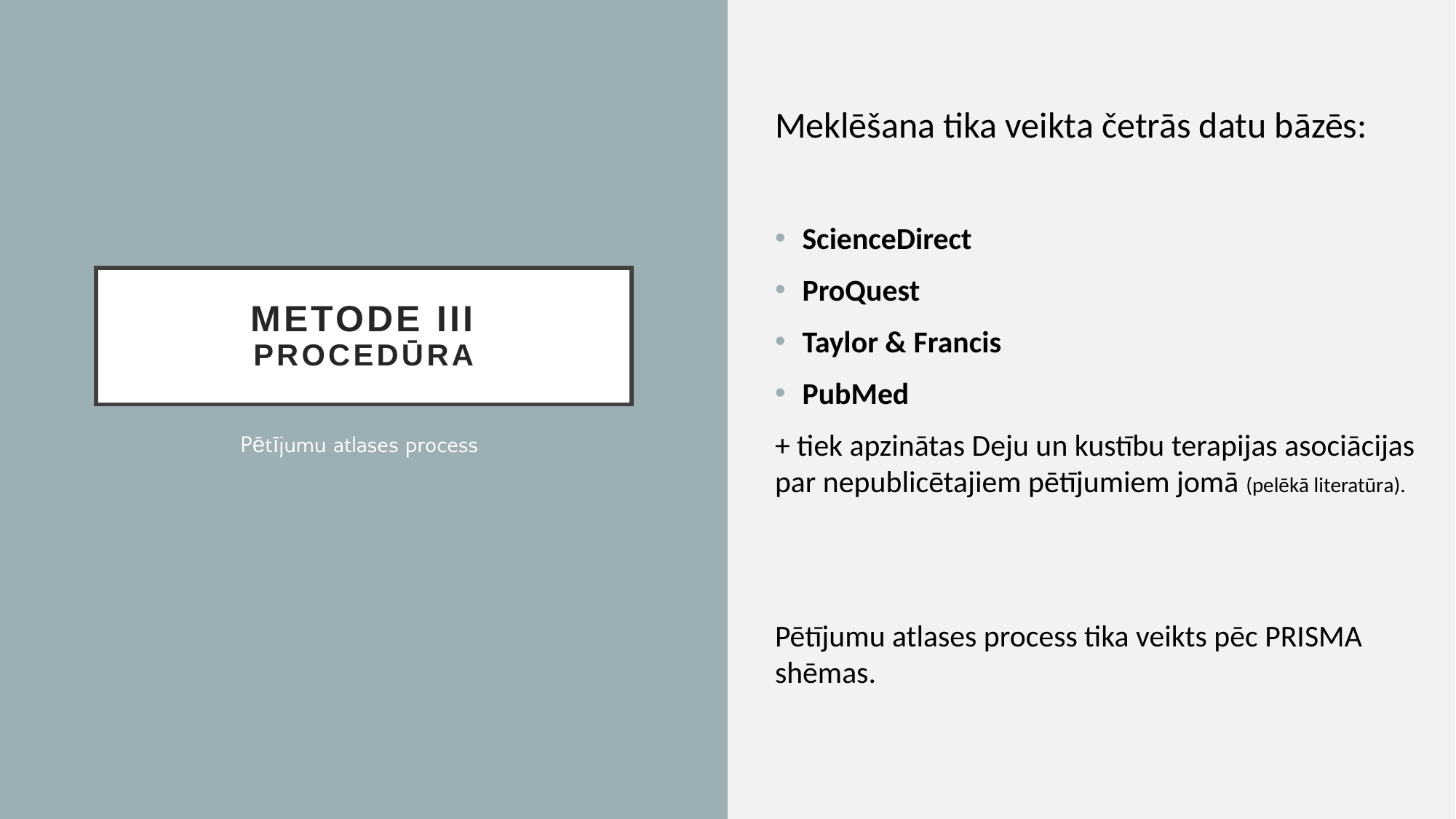

Meklēšana tika veikta četrās datu bāzēs:

ScienceDirect
ProQuest
Taylor & Francis
PubMed
+ tiek apzinātas Deju un kustību terapijas asociācijas par nepublicētajiem pētījumiem jomā (pelēkā literatūra).

Pētījumu atlases process tika veikts pēc PRISMA shēmas.

# Metode III Procedūra
Pētījumu atlases process